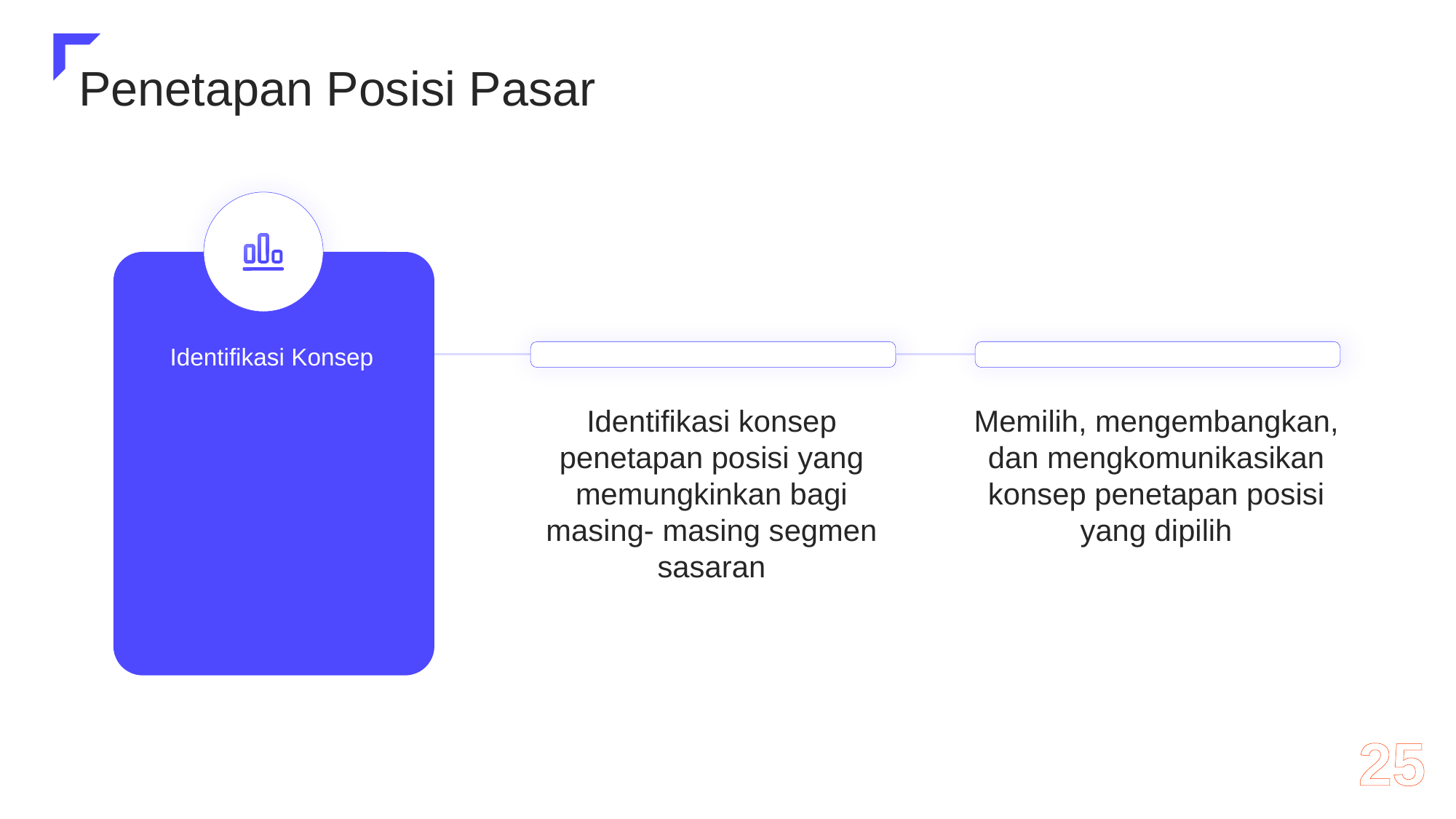

Penetapan Posisi Pasar

Identifikasi Konsep

Identifikasi konsep penetapan posisi yang memungkinkan bagi masing- masing segmen sasaran
Memilih, mengembangkan, dan mengkomunikasikan konsep penetapan posisi yang dipilih
25